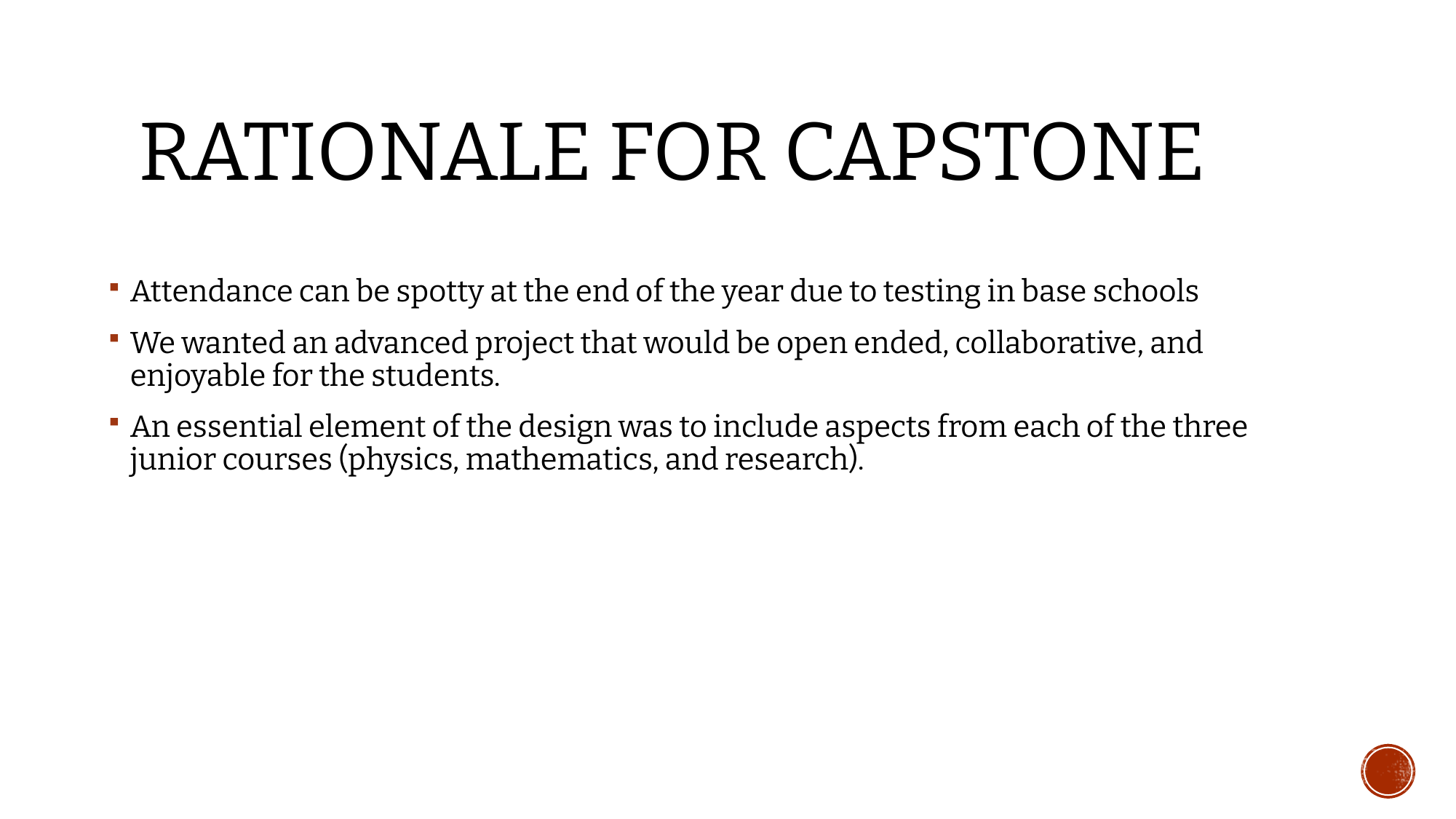

# Rationale for capstone
Attendance can be spotty at the end of the year due to testing in base schools
We wanted an advanced project that would be open ended, collaborative, and enjoyable for the students.
An essential element of the design was to include aspects from each of the three junior courses (physics, mathematics, and research).